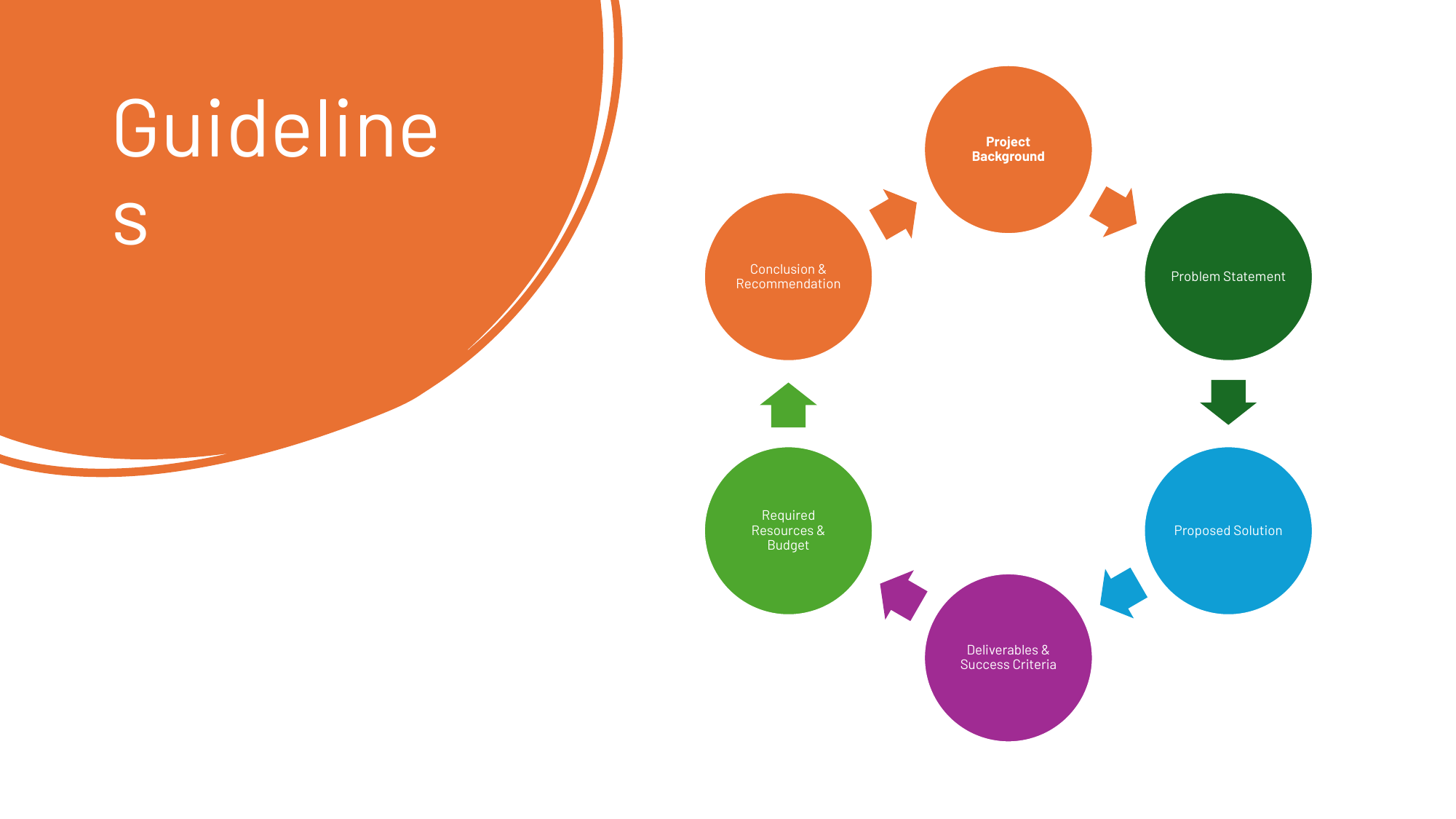

Project Background

Problem Statement

Proposed Solution

Deliverables & Success Criteria

Required Resources & Budget

Conclusion & Recommendation

# Guidelines